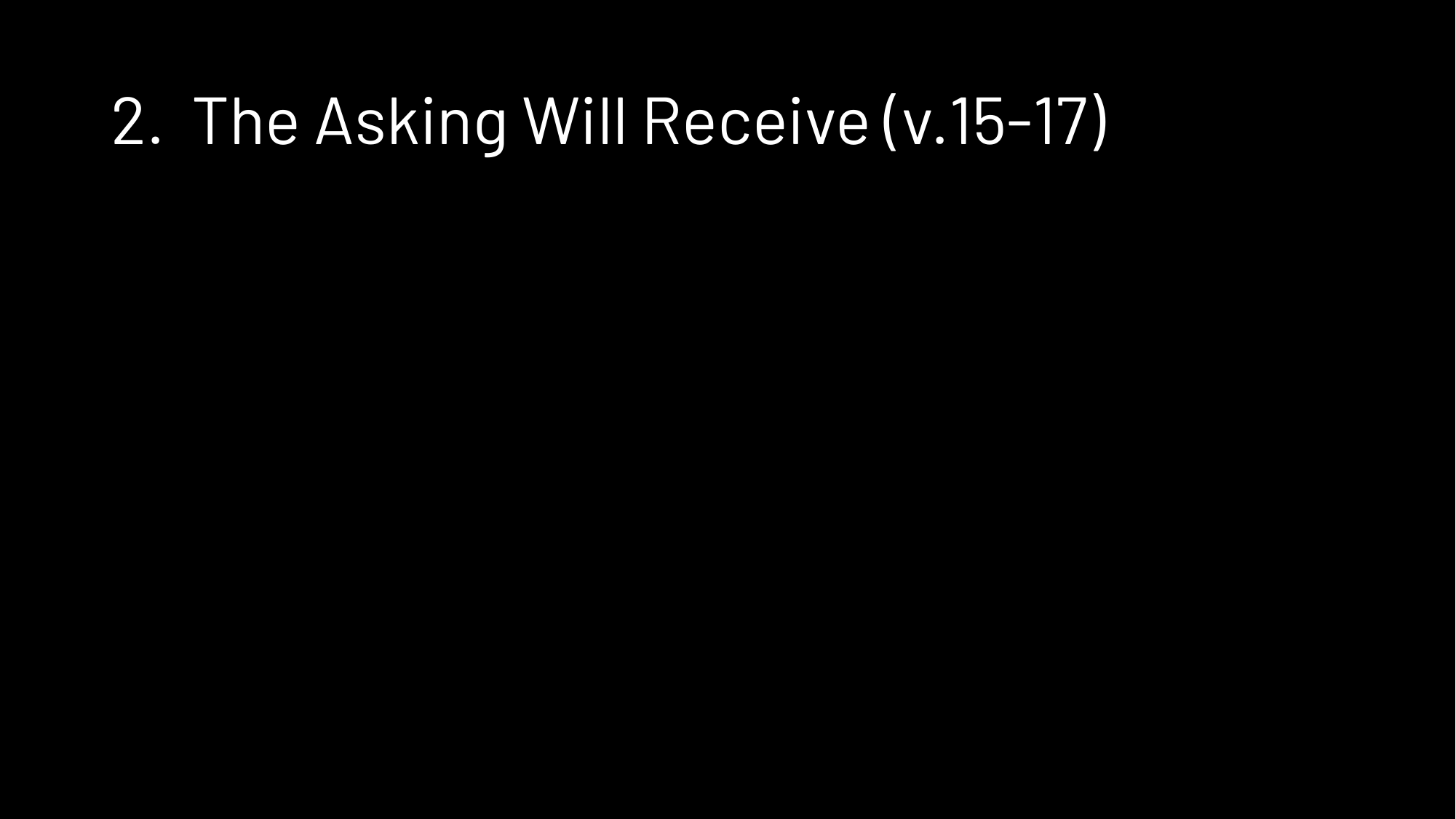

# 2.  The Asking Will Receive (v.15-17)